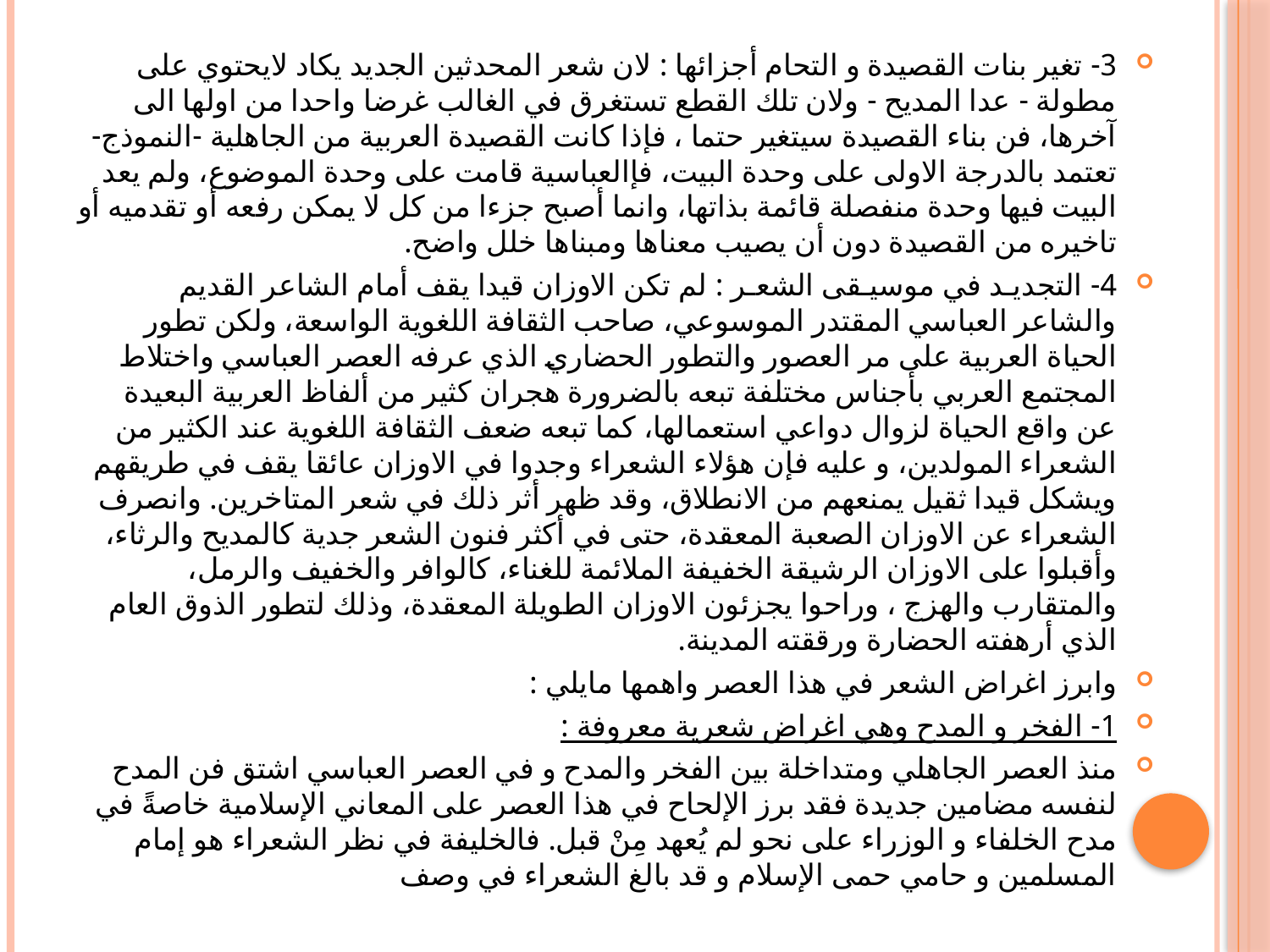

#
3- تغير بنات القصيدة و التحام أجزائها : لان شعر المحدثين الجديد يكاد لايحتوي على مطولة - عدا المديح - ولان تلك القطع تستغرق في الغالب غرضا واحدا من اولها الى آخرها، فن بناء القصيدة سيتغير حتما ، فإذا كانت القصيدة العربية من الجاهلية -النموذج- تعتمد بالدرجة الاولى على وحدة البيت، فإالعباسية قامت على وحدة الموضوع، ولم يعد البيت فيها وحدة منفصلة قائمة بذاتها، وانما أصبح جزءا من كل لا يمكن رفعه أو تقدميه أو تاخيره من القصيدة دون أن يصيب معناها ومبناها خلل واضح.
4- التجديـد في موسيـقى الشعـر : لم تكن الاوزان قيدا يقف أمام الشاعر القديم والشاعر العباسي المقتدر الموسوعي، صاحب الثقافة اللغوية الواسعة، ولكن تطور الحياة العربية على مر العصور والتطور الحضاري الذي عرفه العصر العباسي واختلاط المجتمع العربي بأجناس مختلفة تبعه بالضرورة هجران كثير من ألفاظ العربية البعيدة عن واقع الحياة لزوال دواعي استعمالها، كما تبعه ضعف الثقافة اللغوية عند الكثير من الشعراء المولدين، و عليه فإن هؤلاء الشعراء وجدوا في الاوزان عائقا يقف في طريقهم ويشكل قيدا ثقيل يمنعهم من الانطلاق، وقد ظهر أثر ذلك في شعر المتاخرين. وانصرف الشعراء عن الاوزان الصعبة المعقدة، حتى في أكثر فنون الشعر جدية كالمديح والرثاء، وأقبلوا على الاوزان الرشيقة الخفيفة الملائمة للغناء، كالوافر والخفيف والرمل، والمتقارب والهزج ، وراحوا يجزئون الاوزان الطويلة المعقدة، وذلك لتطور الذوق العام الذي أرهفته الحضارة ورققته المدينة.
وابرز اغراض الشعر في هذا العصر واهمها مايلي :
1- الفخر و المدح وهي اغراض شعرية معروفة :
منذ العصر الجاهلي ومتداخلة بين الفخر والمدح و في العصر العباسي اشتق فن المدح لنفسه مضامين جديدة فقد برز الإلحاح في هذا العصر على المعاني الإسلامية خاصةً في مدح الخلفاء و الوزراء على نحو لم يُعهد مِنْ قبل. فالخليفة في نظر الشعراء هو إمام المسلمين و حامي حمى الإسلام و قد بالغ الشعراء في وصف